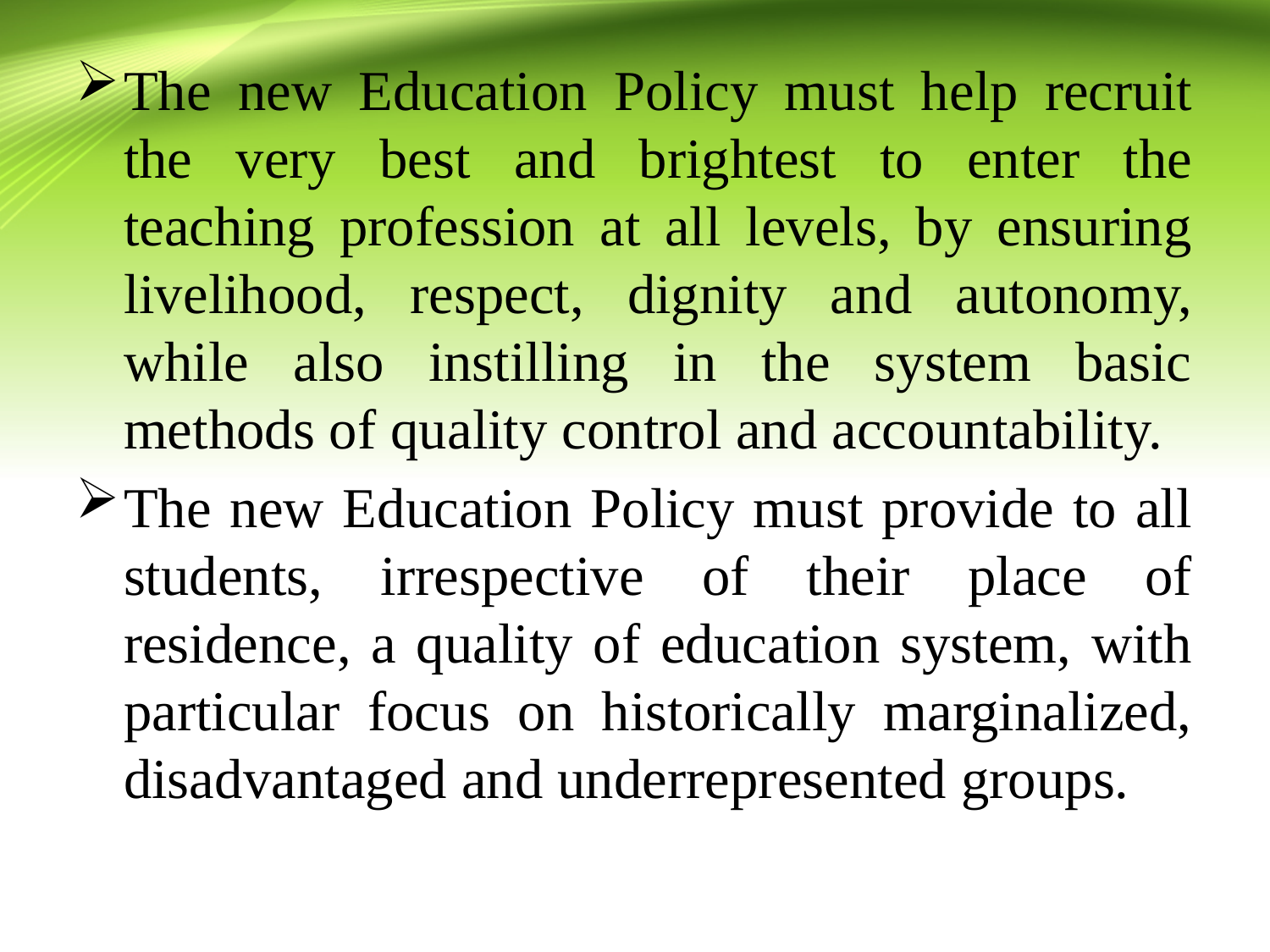

The new Education Policy must help recruit the very best and brightest to enter the teaching profession at all levels, by ensuring livelihood, respect, dignity and autonomy, while also instilling in the system basic methods of quality control and accountability.
The new Education Policy must provide to all students, irrespective of their place of residence, a quality of education system, with particular focus on historically marginalized, disadvantaged and underrepresented groups.